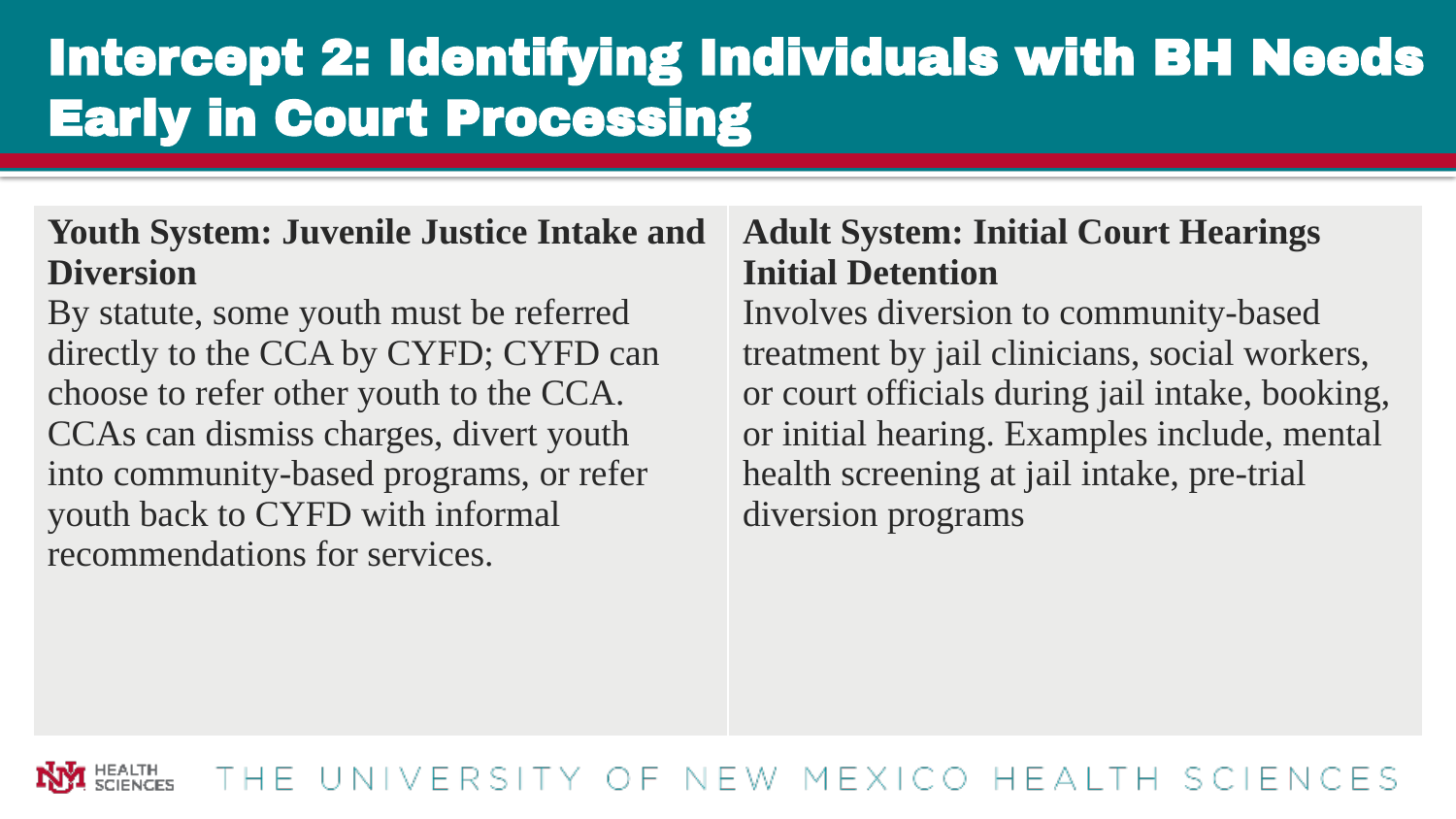

# Intercept 2: Identifying Individuals with BH Needs Early in Court Processing
| Youth System: Juvenile Justice Intake and Diversion By statute, some youth must be referred directly to the CCA by CYFD; CYFD can choose to refer other youth to the CCA. CCAs can dismiss charges, divert youth into community-based programs, or refer youth back to CYFD with informal recommendations for services. | Adult System: Initial Court Hearings Initial Detention Involves diversion to community-based treatment by jail clinicians, social workers, or court officials during jail intake, booking, or initial hearing. Examples include, mental health screening at jail intake, pre-trial diversion programs |
| --- | --- |